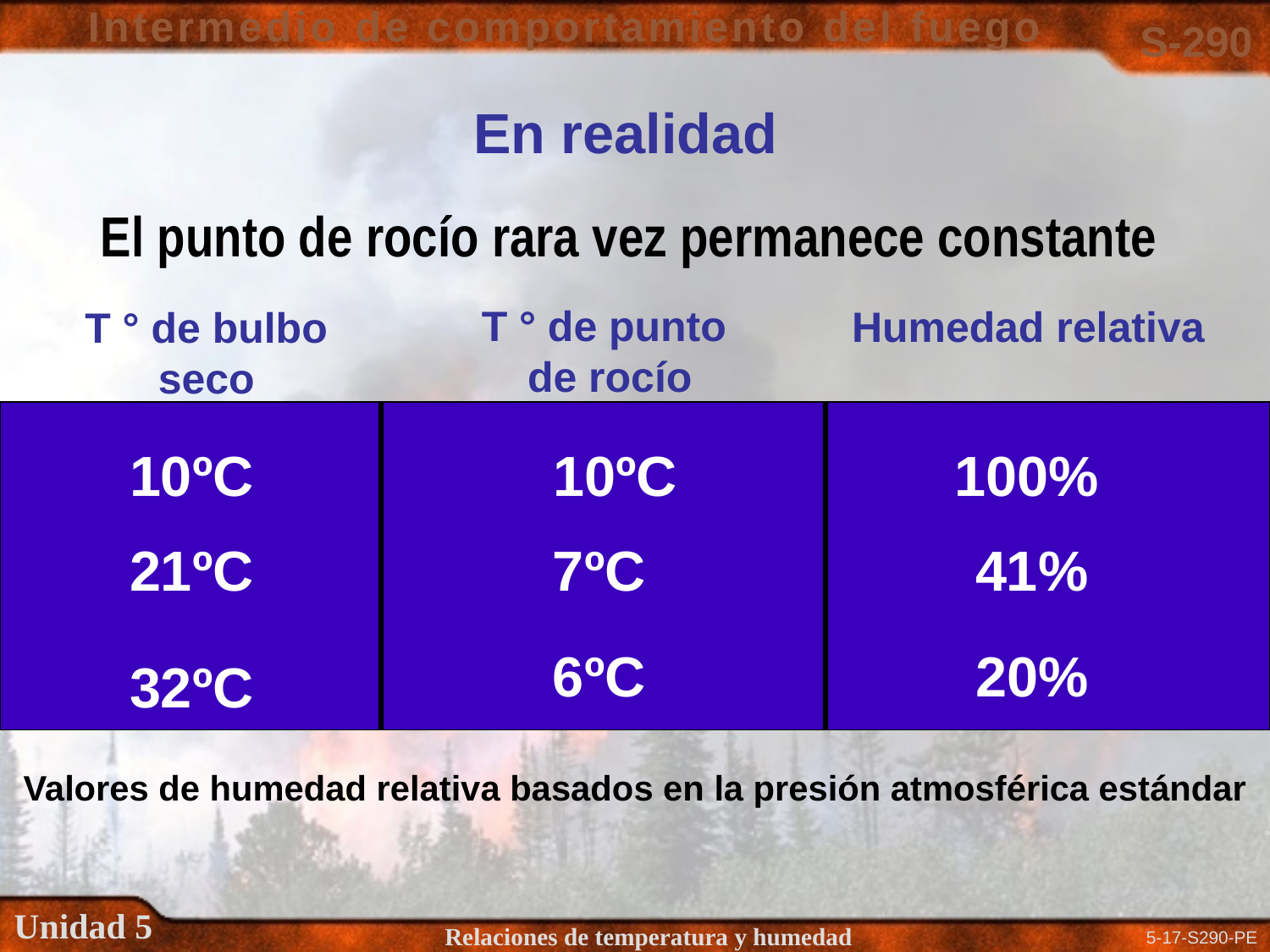

En realidad
El punto de rocío rara vez permanece constante
T ° de punto
de rocío
Humedad relativa
T ° de bulbo seco

10ºC
10ºC
100%
21ºC
7ºC
  41%
6ºC
20%
32ºC
Valores de humedad relativa basados en la presión atmosférica estándar